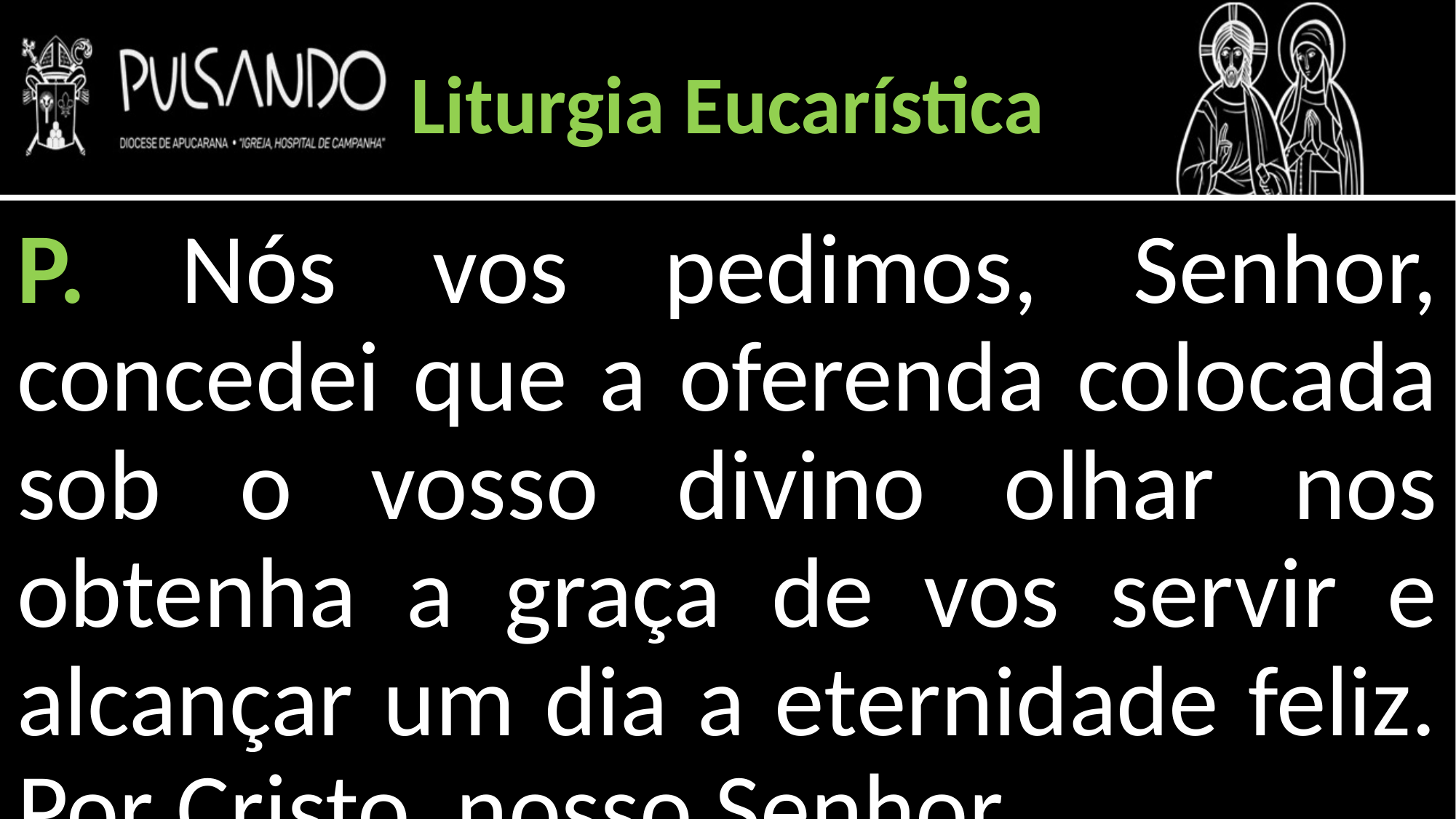

Liturgia Eucarística
P. Nós vos pedimos, Senhor, concedei que a oferenda colocada sob o vosso divino olhar nos obtenha a graça de vos servir e alcançar um dia a eternidade feliz. Por Cristo, nosso Senhor.